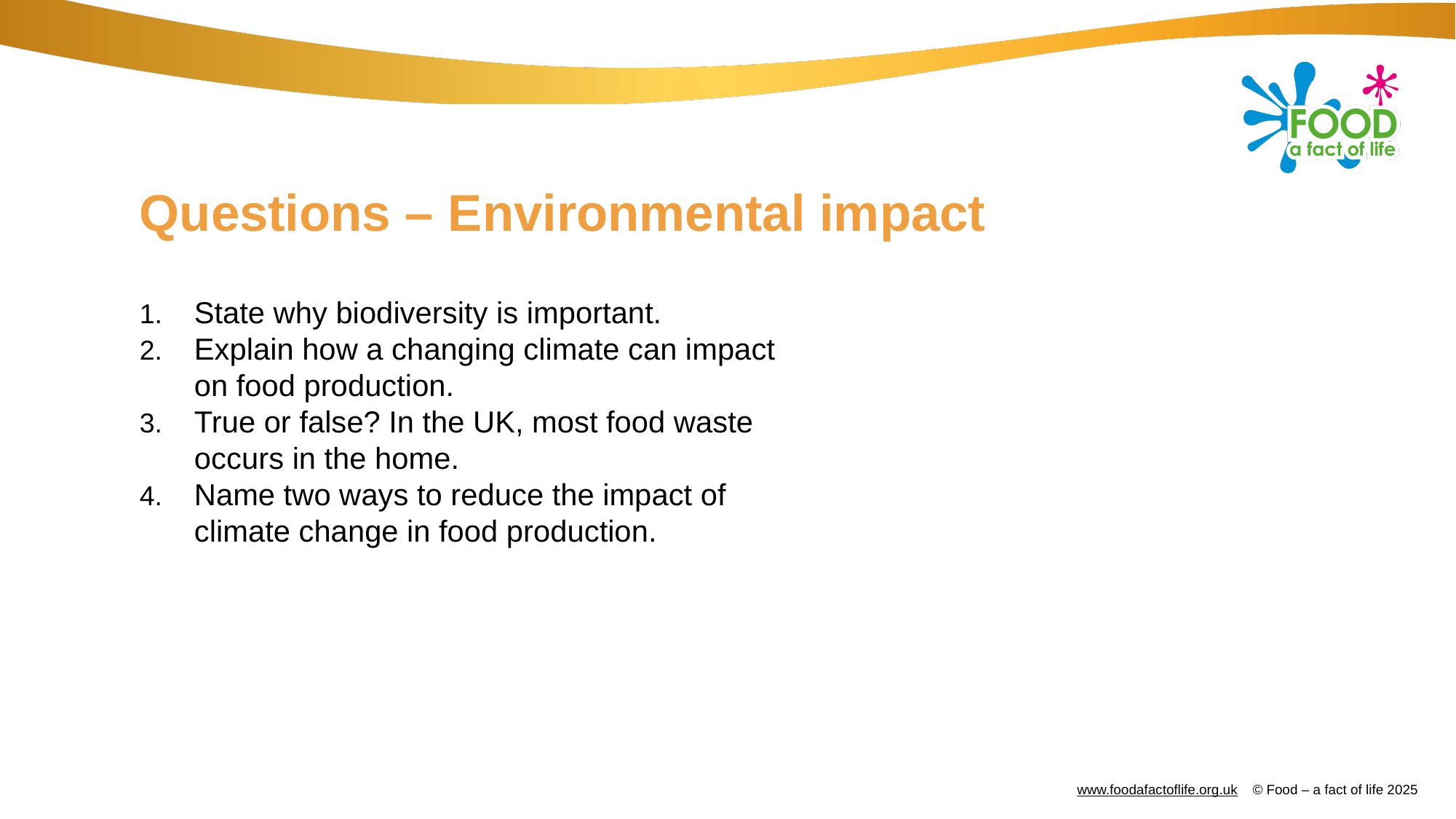

# Questions – Environmental impact
State why biodiversity is important.
Explain how a changing climate can impact on food production.
True or false? In the UK, most food waste occurs in the home.
Name two ways to reduce the impact of climate change in food production.